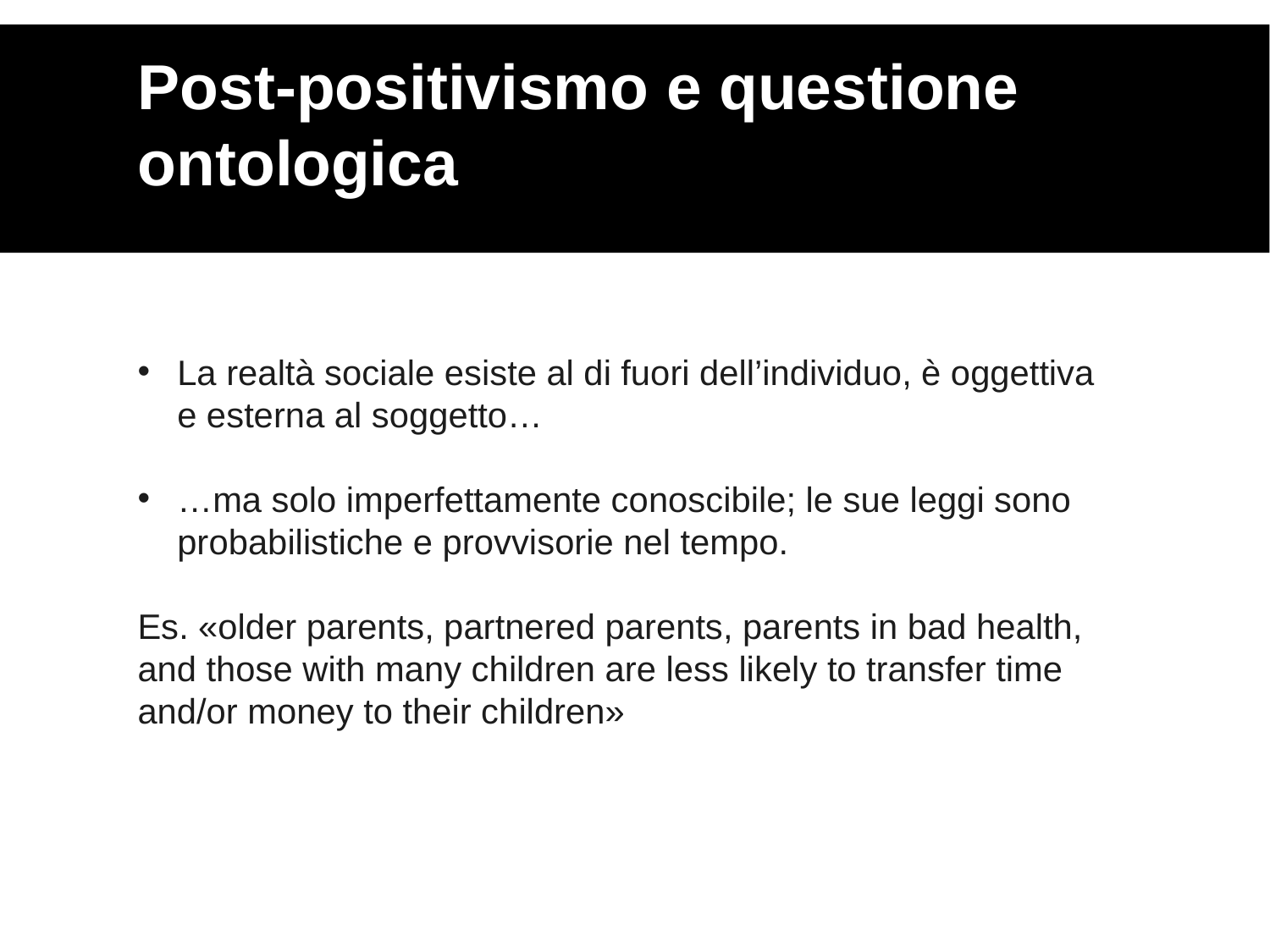

Post-positivismo e questione ontologica

La realtà sociale esiste al di fuori dell’individuo, è oggettiva e esterna al soggetto…

…ma solo imperfettamente conoscibile; le sue leggi sono probabilistiche e provvisorie nel tempo.

Es. «older parents, partnered parents, parents in bad health, and those with many children are less likely to transfer time and/or money to their children»